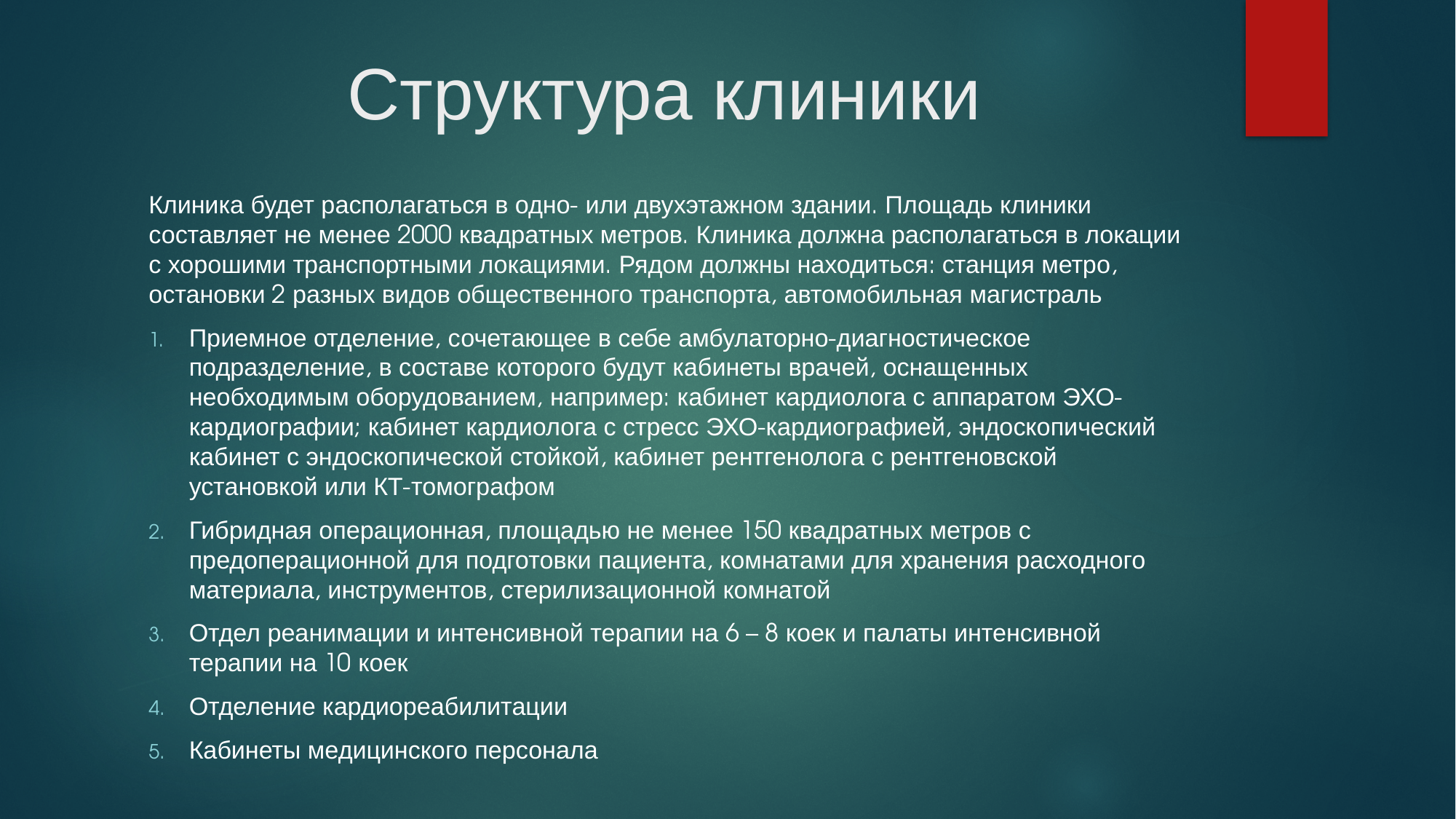

# Структура клиники
Клиника будет располагаться в одно- или двухэтажном здании. Площадь клиники составляет не менее 2000 квадратных метров. Клиника должна располагаться в локации с хорошими транспортными локациями. Рядом должны находиться: станция метро, остановки 2 разных видов общественного транспорта, автомобильная магистраль
Приемное отделение, сочетающее в себе амбулаторно-диагностическое подразделение, в составе которого будут кабинеты врачей, оснащенных необходимым оборудованием, например: кабинет кардиолога с аппаратом ЭХО-кардиографии; кабинет кардиолога с стресс ЭХО-кардиографией, эндоскопический кабинет с эндоскопической стойкой, кабинет рентгенолога с рентгеновской установкой или КТ-томографом
Гибридная операционная, площадью не менее 150 квадратных метров с предоперационной для подготовки пациента, комнатами для хранения расходного материала, инструментов, стерилизационной комнатой
Отдел реанимации и интенсивной терапии на 6 – 8 коек и палаты интенсивной терапии на 10 коек
Отделение кардиореабилитации
Кабинеты медицинского персонала